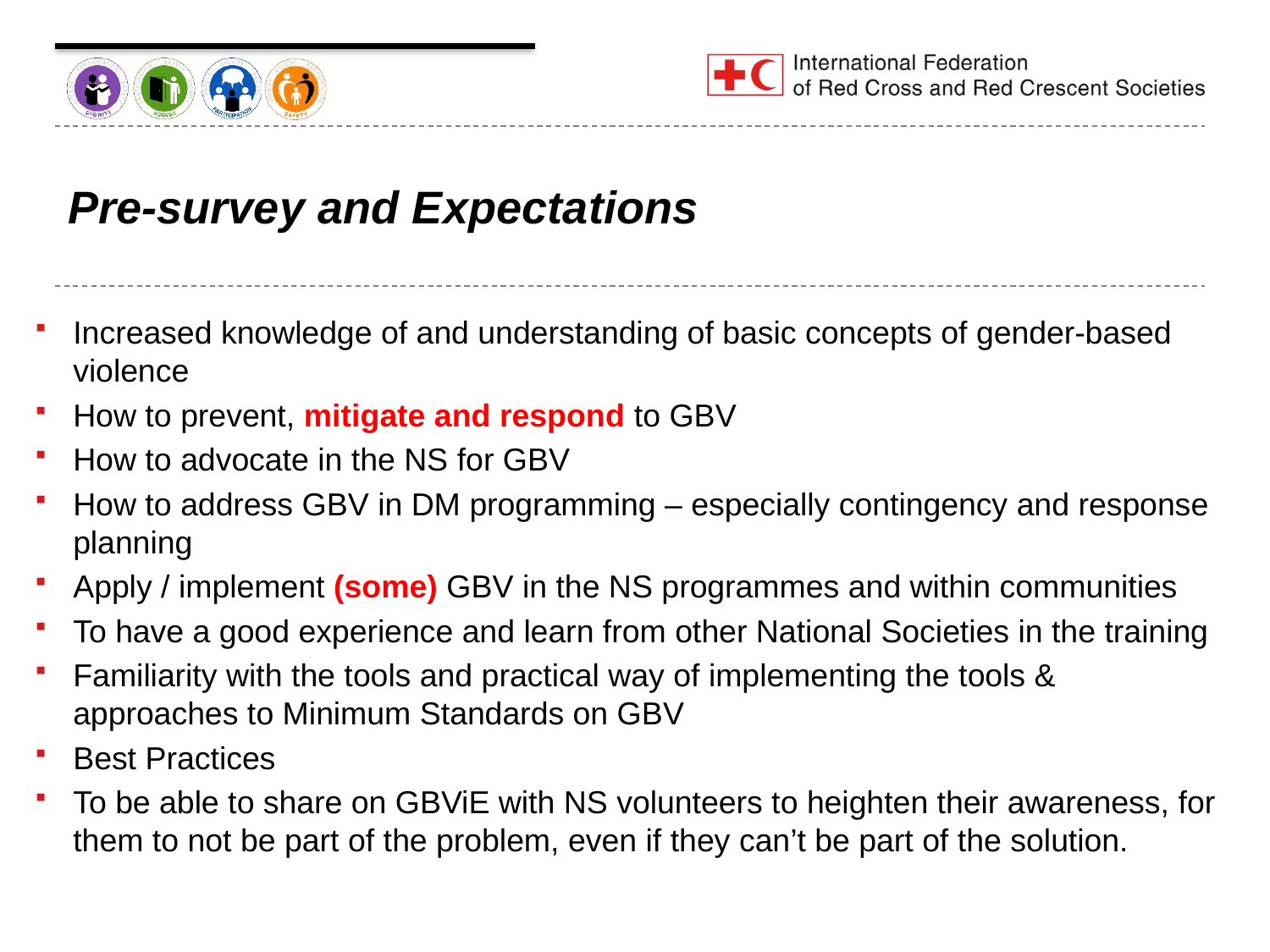

# Pre-survey and Expectations
Increased knowledge of and understanding of basic concepts of gender-based violence
How to prevent, mitigate and respond to GBV
How to advocate in the NS for GBV
How to address GBV in DM programming – especially contingency and response planning
Apply / implement (some) GBV in the NS programmes and within communities
To have a good experience and learn from other National Societies in the training
Familiarity with the tools and practical way of implementing the tools & approaches to Minimum Standards on GBV
Best Practices
To be able to share on GBViE with NS volunteers to heighten their awareness, for them to not be part of the problem, even if they can’t be part of the solution.